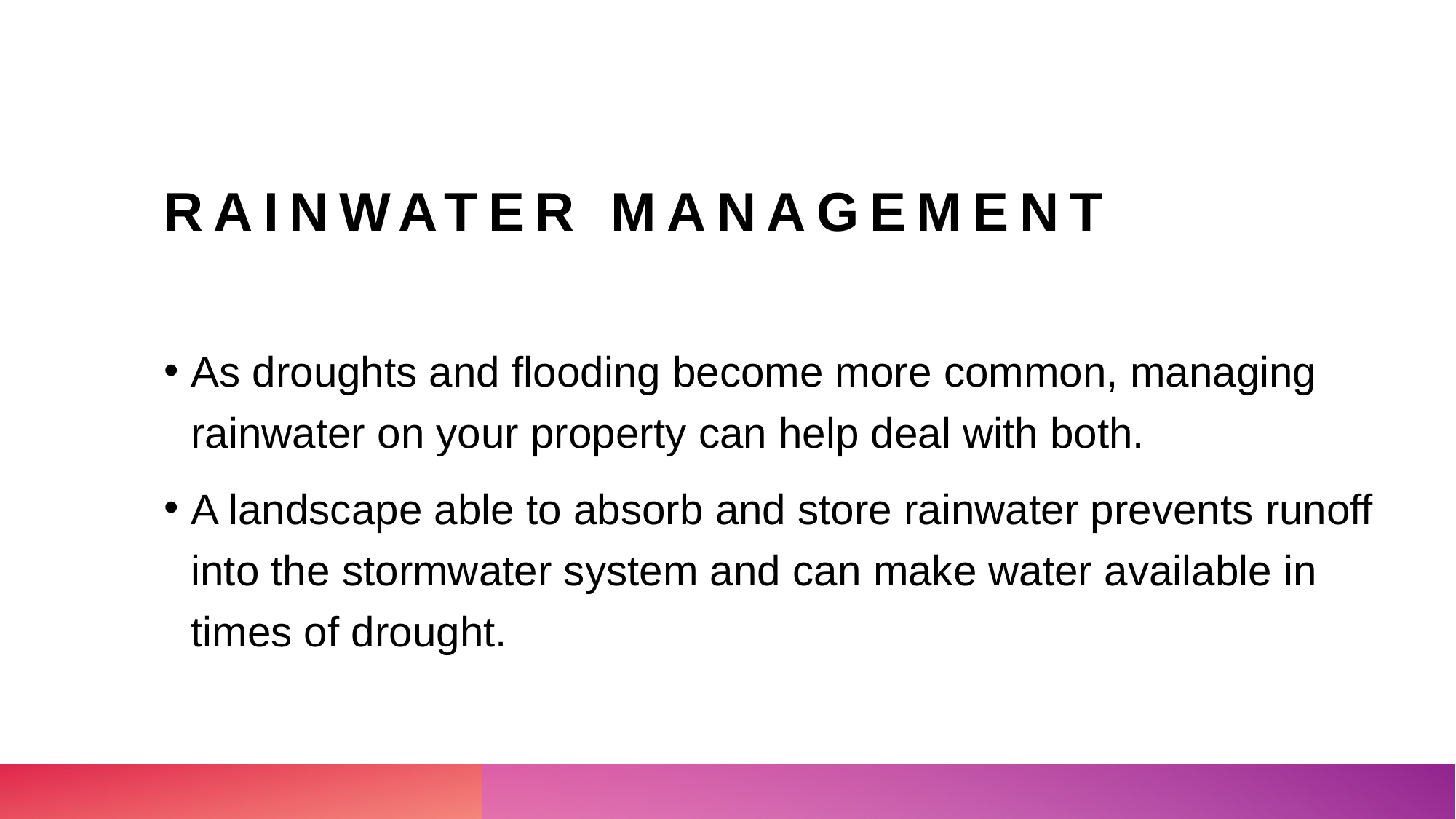

# Rainwater management
As droughts and flooding become more common, managing rainwater on your property can help deal with both.
A landscape able to absorb and store rainwater prevents runoff into the stormwater system and can make water available in times of drought.